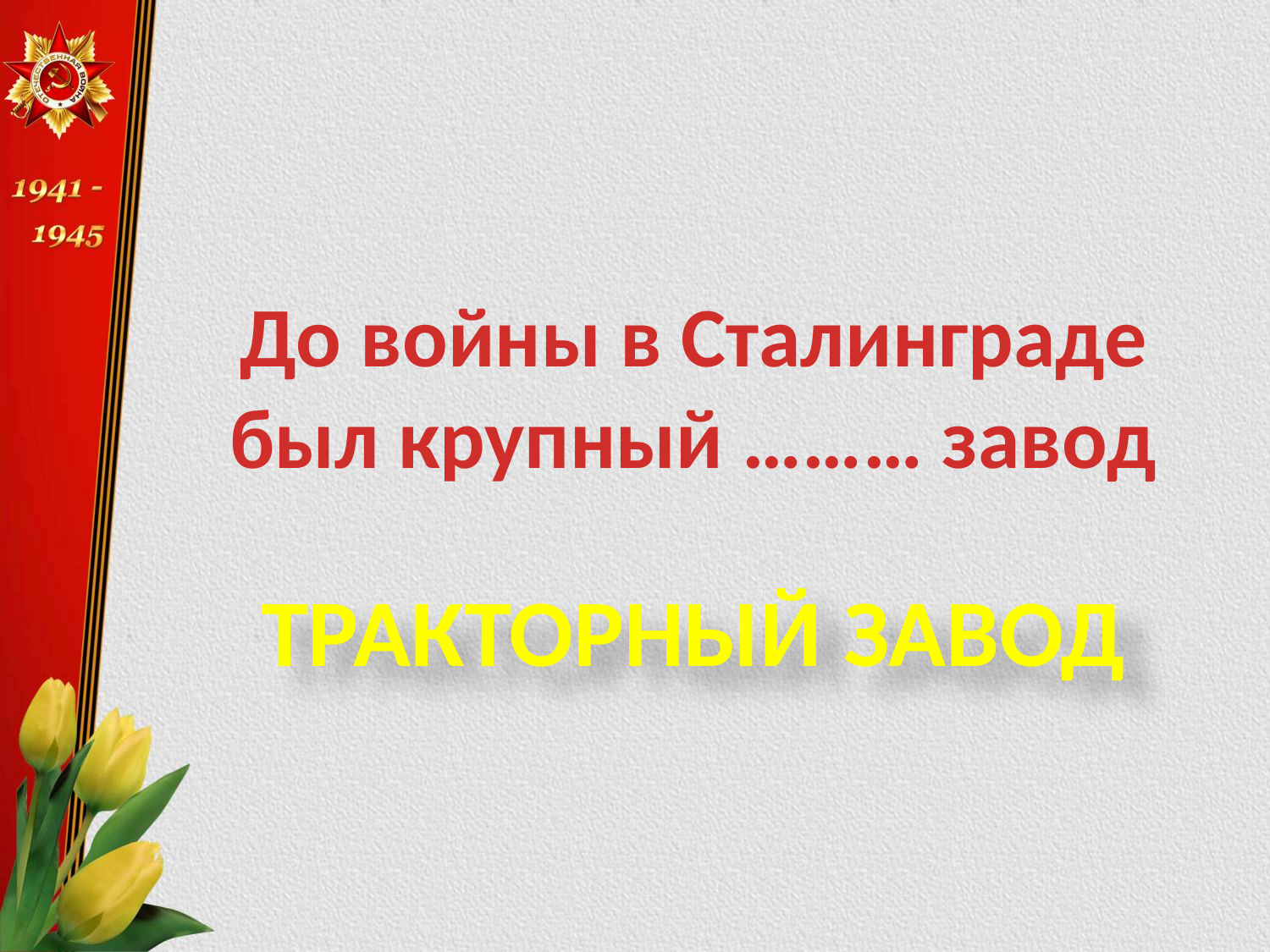

До войны в Сталинграде
был крупный ……… завод
ТРАКТОРНЫЙ ЗАВОД